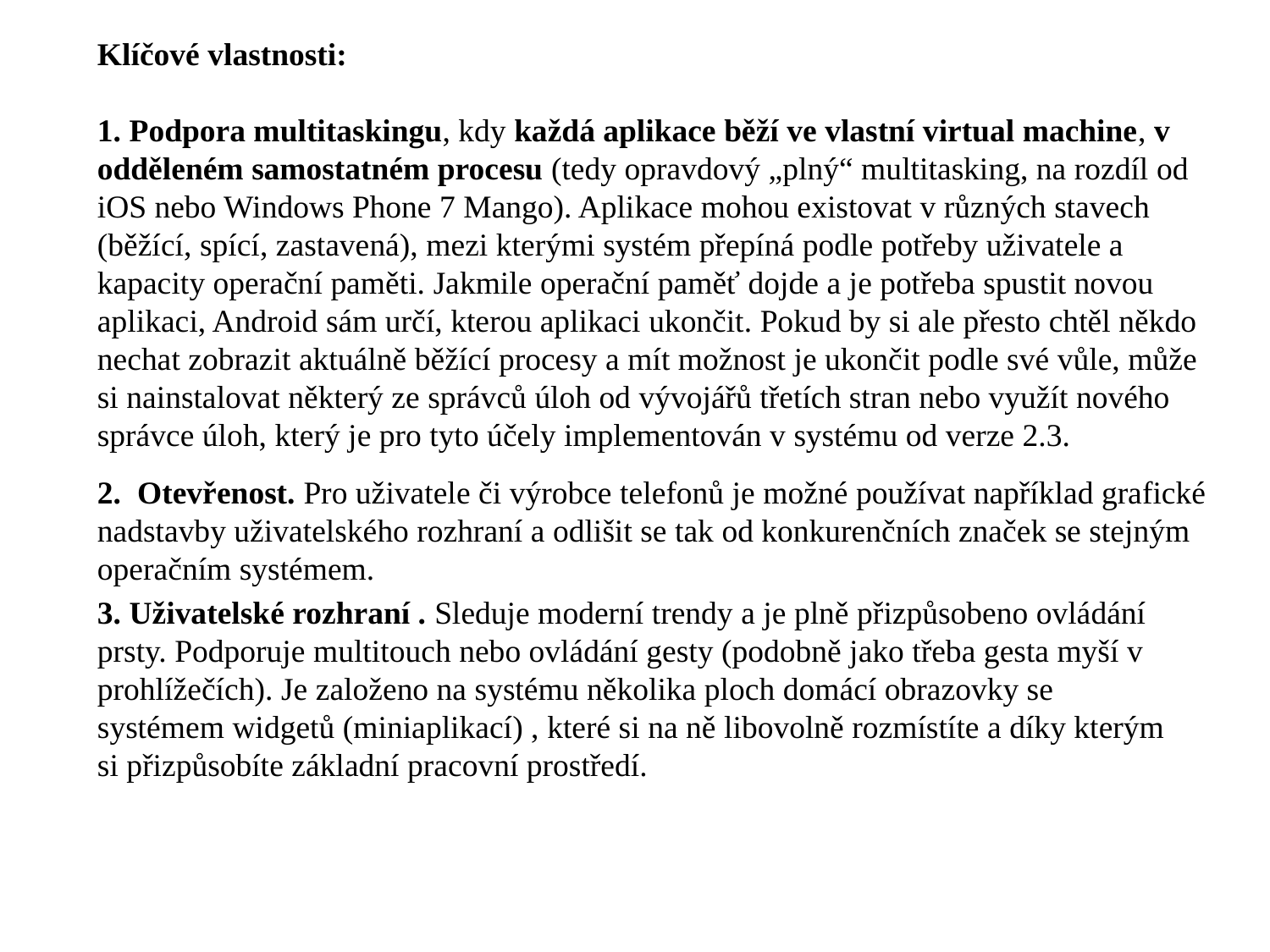

Klíčové vlastnosti:

1. Podpora multitaskingu, kdy každá aplikace běží ve vlastní virtual machine, v odděleném samostatném procesu (tedy opravdový „plný“ multitasking, na rozdíl od iOS nebo Windows Phone 7 Mango). Aplikace mohou existovat v různých stavech (běžící, spící, zastavená), mezi kterými systém přepíná podle potřeby uživatele a kapacity operační paměti. Jakmile operační paměť dojde a je potřeba spustit novou aplikaci, Android sám určí, kterou aplikaci ukončit. Pokud by si ale přesto chtěl někdo nechat zobrazit aktuálně běžící procesy a mít možnost je ukončit podle své vůle, může si nainstalovat některý ze správců úloh od vývojářů třetích stran nebo využít nového správce úloh, který je pro tyto účely implementován v systému od verze 2.3.
2.  Otevřenost. Pro uživatele či výrobce telefonů je možné používat například grafické nadstavby uživatelského rozhraní a odlišit se tak od konkurenčních značek se stejným operačním systémem.
3. Uživatelské rozhraní . Sleduje moderní trendy a je plně přizpůsobeno ovládání prsty. Podporuje multitouch nebo ovládání gesty (podobně jako třeba gesta myší v prohlížečích). Je založeno na systému několika ploch domácí obrazovky se systémem widgetů (miniaplikací) , které si na ně libovolně rozmístíte a díky kterým si přizpůsobíte základní pracovní prostředí.